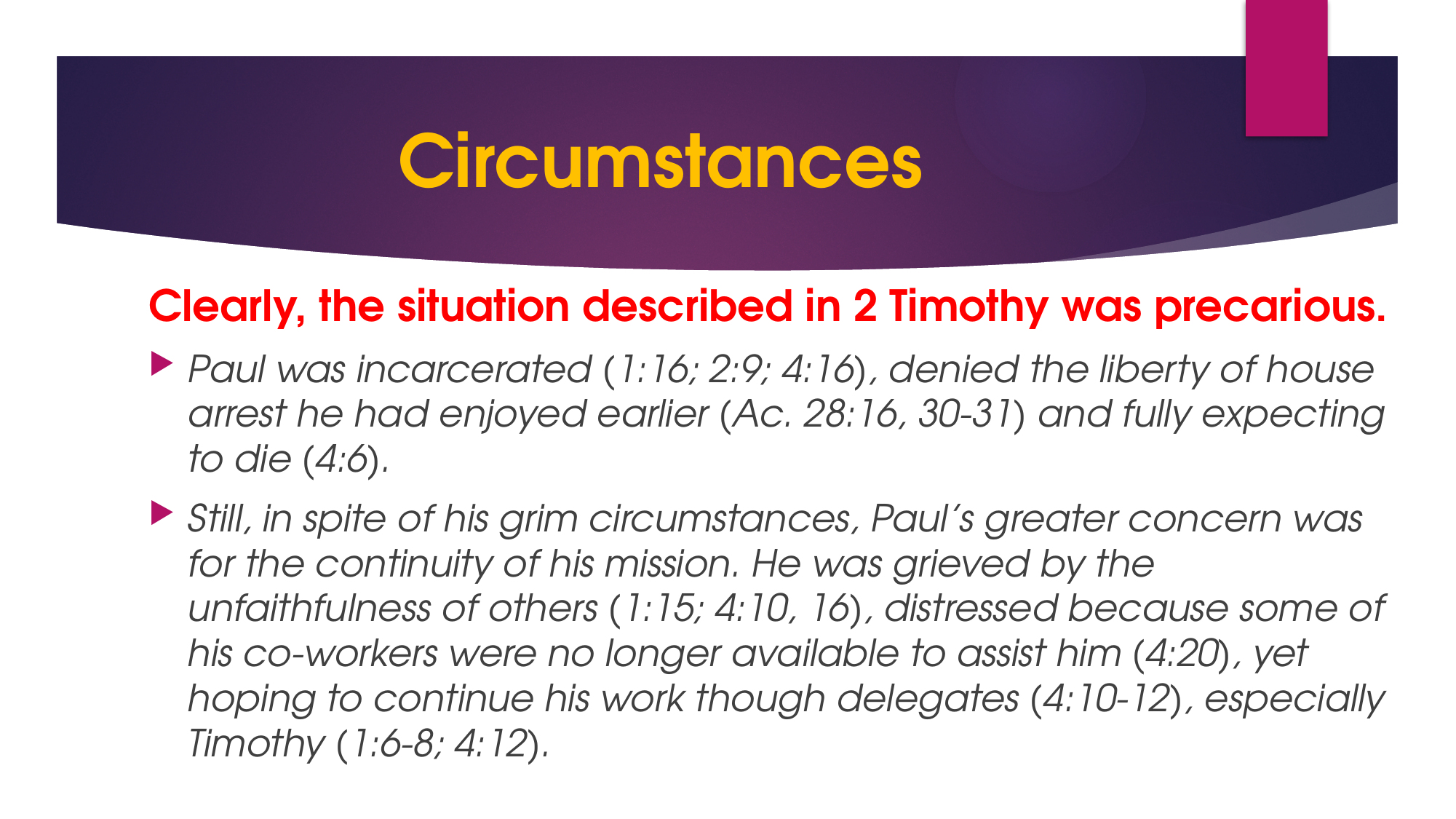

# Circumstances
Clearly, the situation described in 2 Timothy was precarious.
Paul was incarcerated (1:16; 2:9; 4:16), denied the liberty of house arrest he had enjoyed earlier (Ac. 28:16, 30-31) and fully expecting to die (4:6).
Still, in spite of his grim circumstances, Paul’s greater concern was for the continuity of his mission. He was grieved by the unfaithfulness of others (1:15; 4:10, 16), distressed because some of his co-workers were no longer available to assist him (4:20), yet hoping to continue his work though delegates (4:10-12), especially Timothy (1:6-8; 4:12).
76